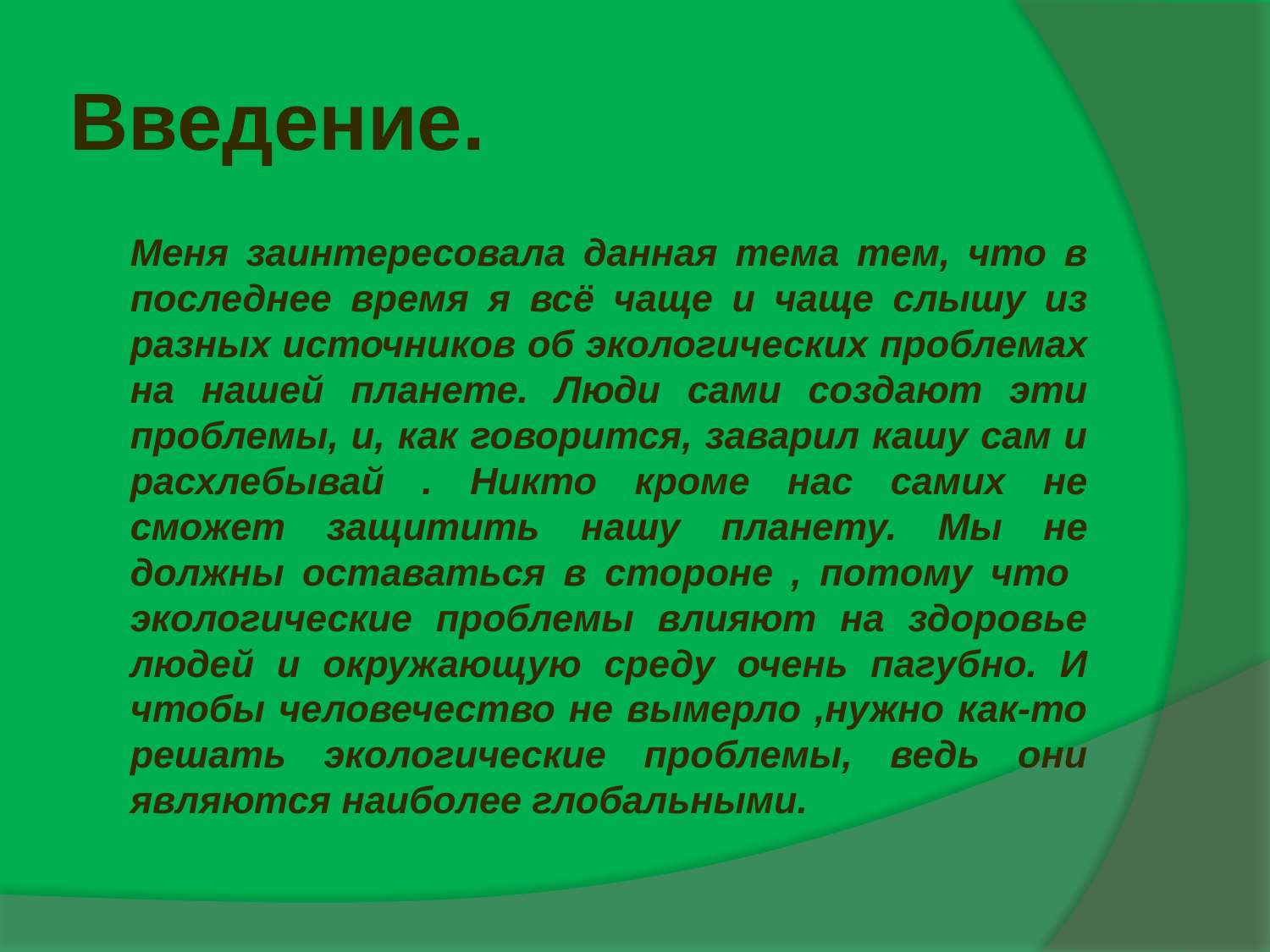

# Введение.
Меня заинтересовала данная тема тем, что в последнее время я всё чаще и чаще слышу из разных источников об экологических проблемах на нашей планете. Люди сами создают эти проблемы, и, как говорится, заварил кашу сам и расхлебывай . Никто кроме нас самих не сможет защитить нашу планету. Мы не должны оставаться в стороне , потому что  экологические проблемы влияют на здоровье людей и окружающую среду очень пагубно. И чтобы человечество не вымерло ,нужно как-то решать экологические проблемы, ведь они являются наиболее глобальными.